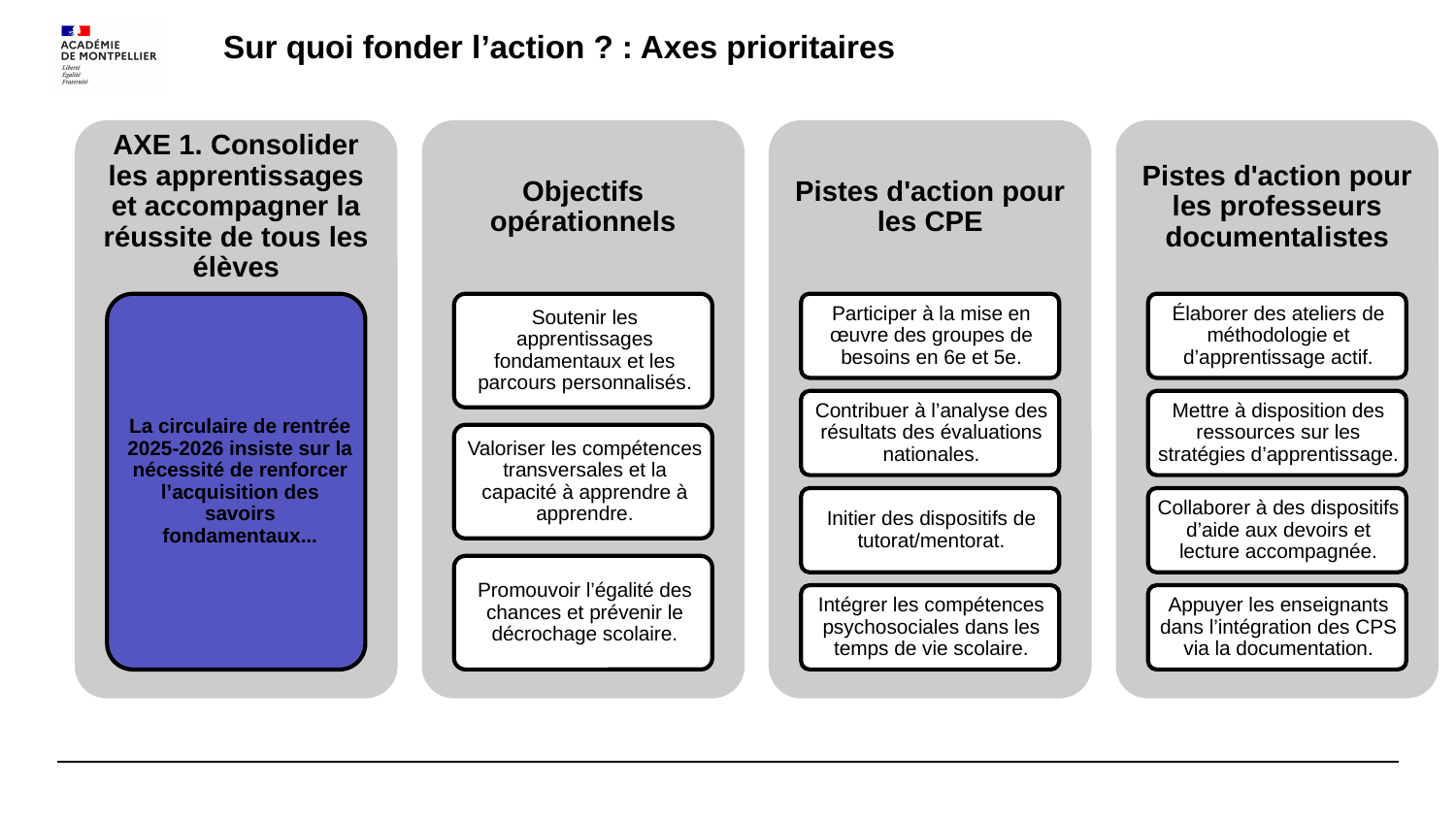

# Sur quoi fonder l’action ? : Axes prioritaires
AXE 1. Consolider les apprentissages et accompagner la réussite de tous les élèves
La circulaire de rentrée 2025-2026 insiste sur la nécessité de renforcer l’acquisition des savoirs fondamentaux...
Objectifs opérationnels
Soutenir les apprentissages fondamentaux et les parcours personnalisés.
Valoriser les compétences transversales et la capacité à apprendre à apprendre.
Promouvoir l’égalité des chances et prévenir le décrochage scolaire.
Pistes d'action pour les CPE
Participer à la mise en œuvre des groupes de besoins en 6e et 5e.
Contribuer à l’analyse des résultats des évaluations nationales.
Initier des dispositifs de tutorat/mentorat.
Intégrer les compétences psychosociales dans les temps de vie scolaire.
Pistes d'action pour les professeurs documentalistes
Élaborer des ateliers de méthodologie et d’apprentissage actif.
Mettre à disposition des ressources sur les stratégies d’apprentissage.
Collaborer à des dispositifs d’aide aux devoirs et lecture accompagnée.
Appuyer les enseignants dans l’intégration des CPS via la documentation.